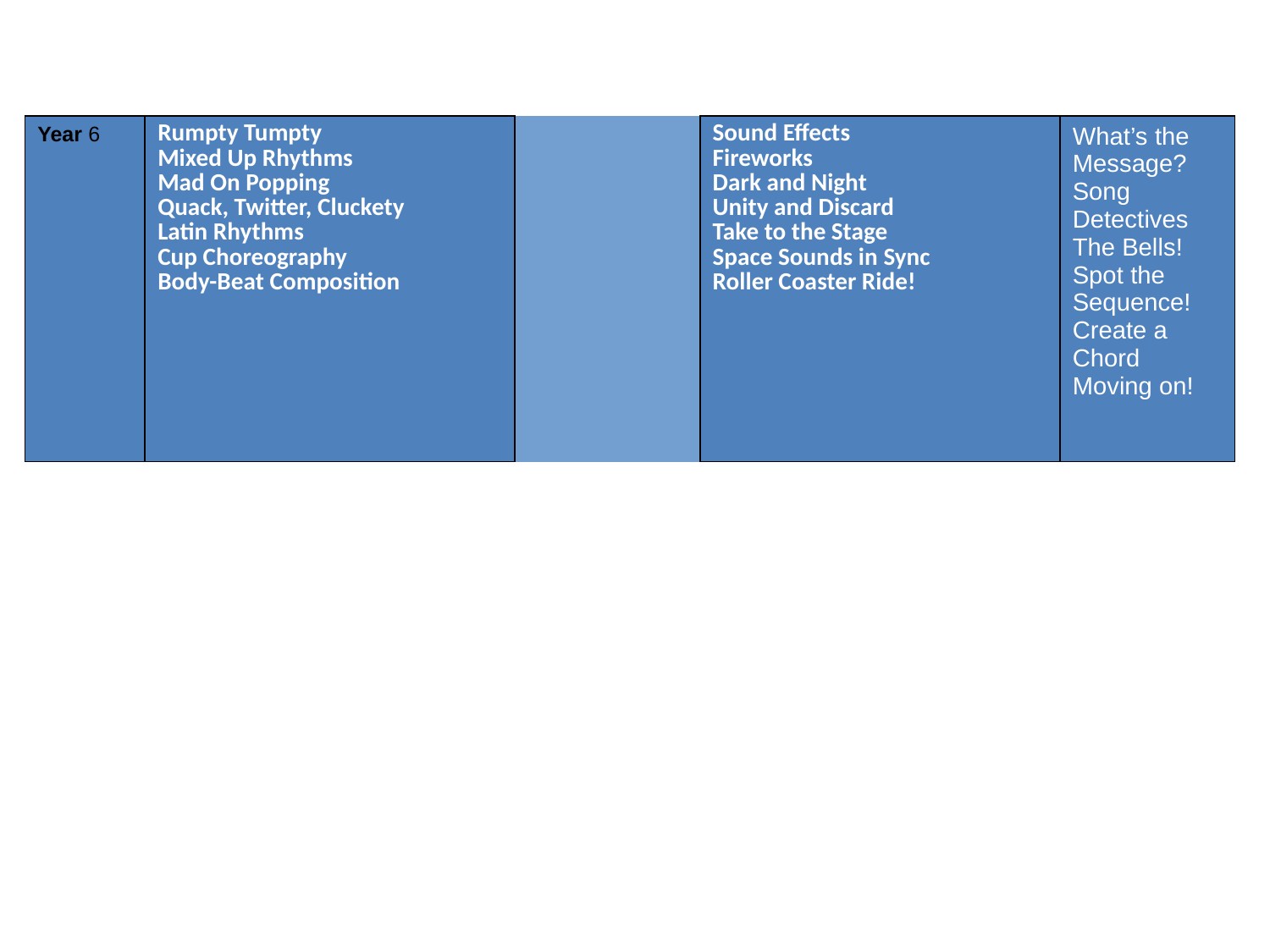

| Year 6 | Rumpty Tumpty Mixed Up Rhythms Mad On Popping Quack, Twitter, Cluckety Latin Rhythms Cup Choreography Body-Beat Composition |  | Sound Effects Fireworks Dark and Night Unity and Discard Take to the Stage Space Sounds in Sync Roller Coaster Ride! |  | What’s the Message? Song Detectives The Bells! Spot the Sequence! Create a Chord Moving on! |  |
| --- | --- | --- | --- | --- | --- | --- |